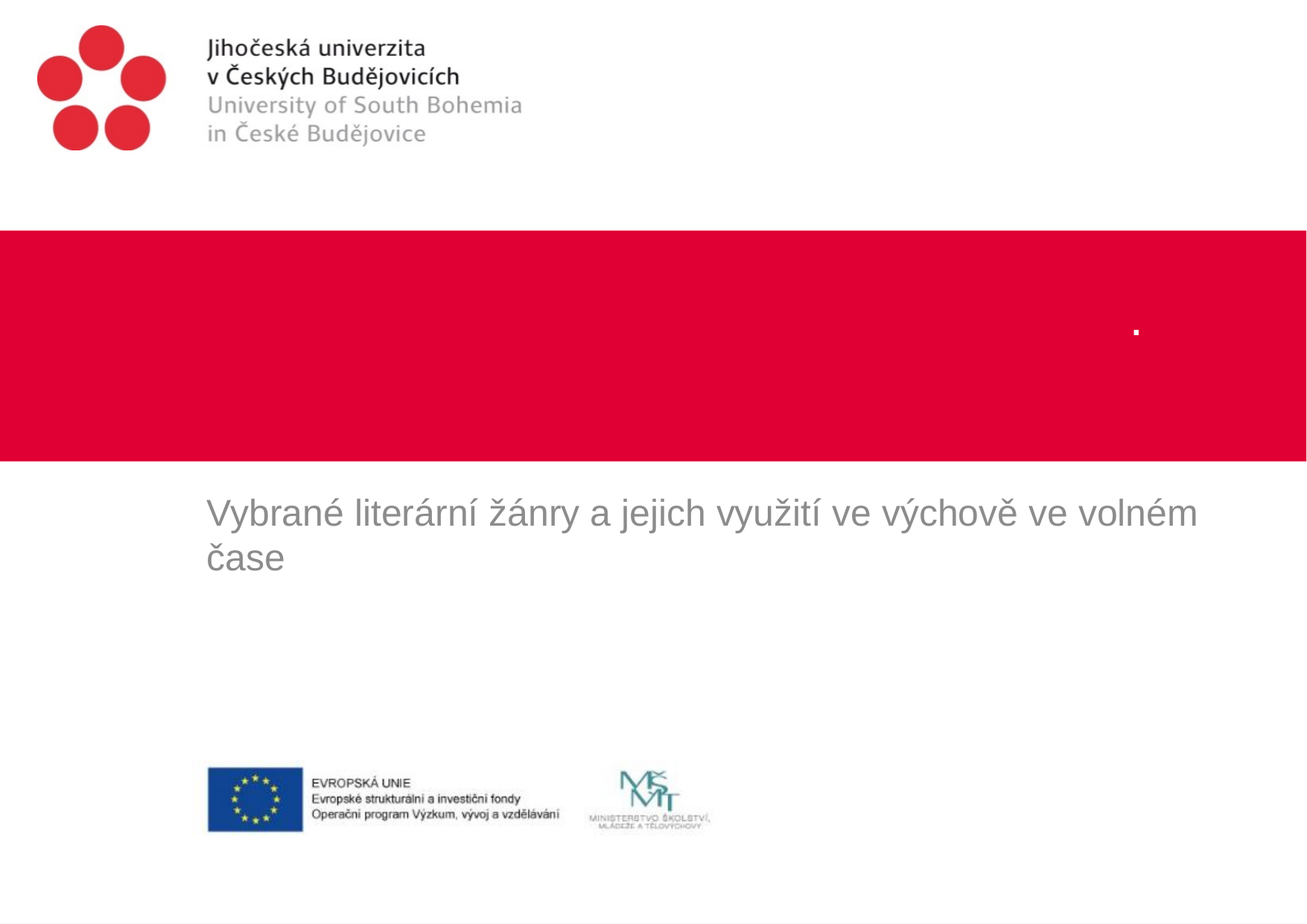

# .
Vybrané literární žánry a jejich využití ve výchově ve volném čase